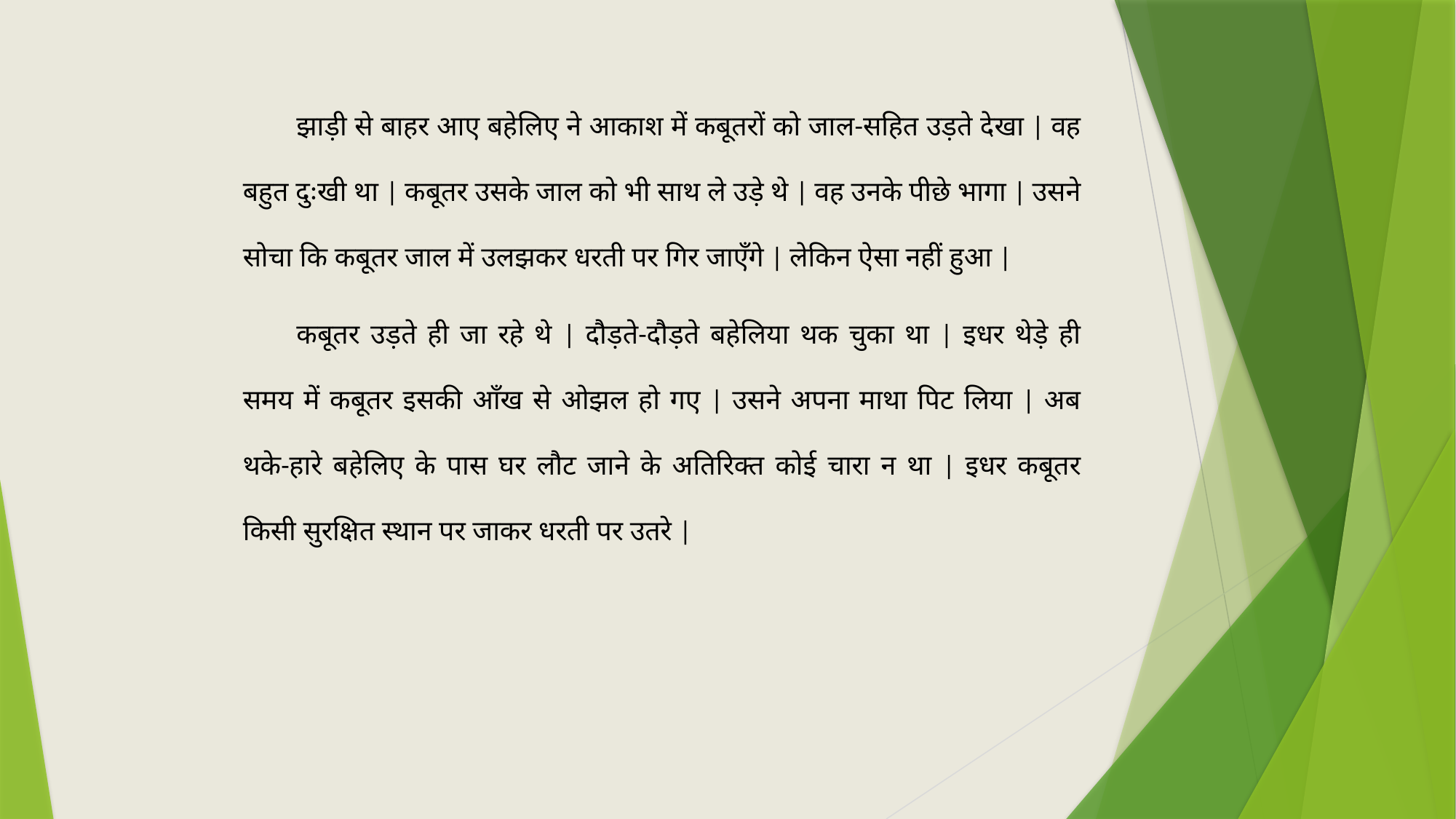

झाड़ी से बाहर आए बहेलिए ने आकाश में कबूतरों को जाल-सहित उड़ते देखा | वह बहुत दुःखी था | कबूतर उसके जाल को भी साथ ले उड़े थे | वह उनके पीछे भागा | उसने सोचा कि कबूतर जाल में उलझकर धरती पर गिर जाएँगे | लेकिन ऐसा नहीं हुआ |
कबूतर उड़ते ही जा रहे थे | दौड़ते-दौड़ते बहेलिया थक चुका था | इधर थेड़े ही समय में कबूतर इसकी आँख से ओझल हो गए | उसने अपना माथा पिट लिया | अब थके-हारे बहेलिए के पास घर लौट जाने के अतिरिक्त कोई चारा न था | इधर कबूतर किसी सुरक्षित स्थान पर जाकर धरती पर उतरे |